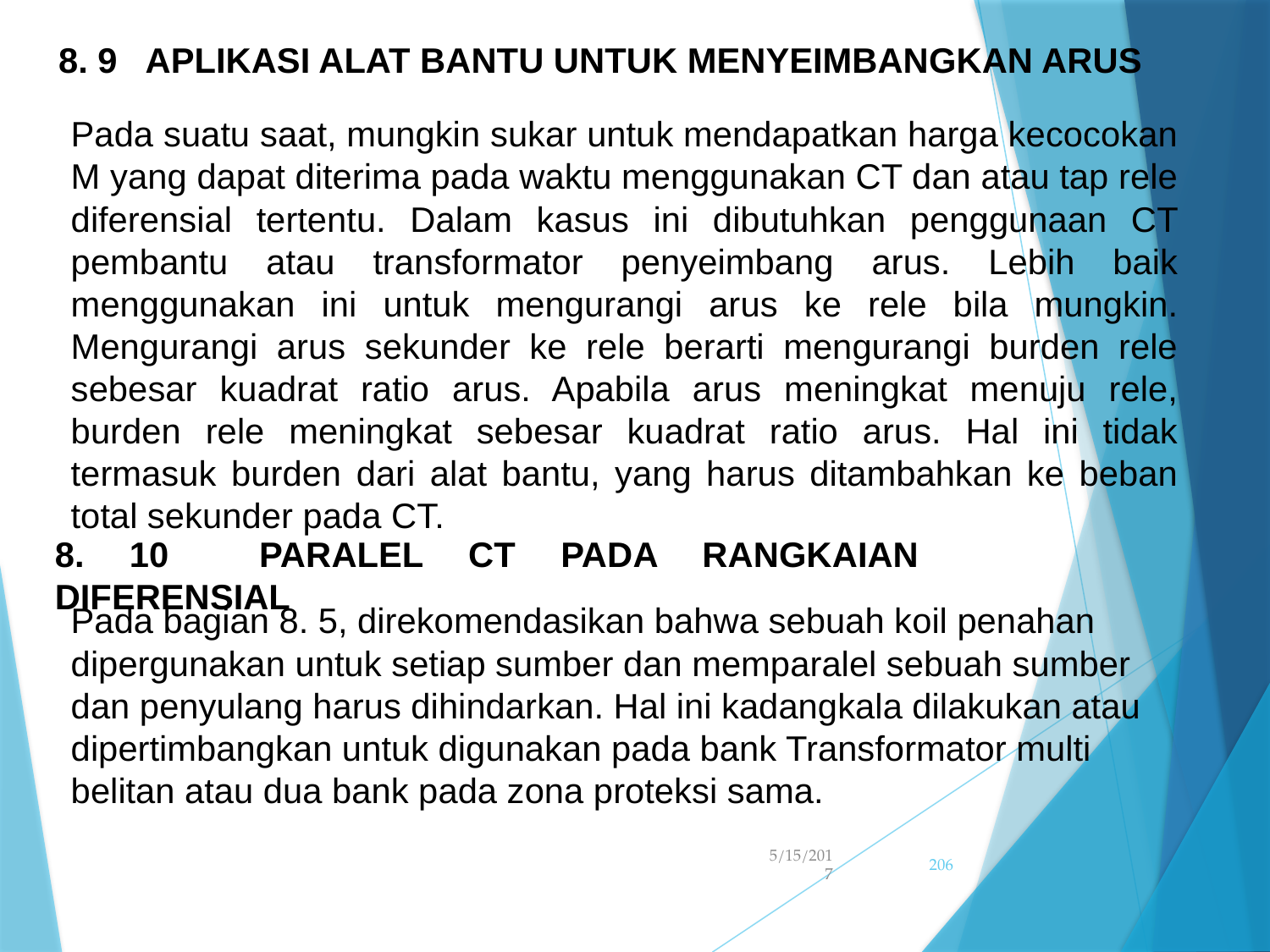

8. 9   APLIKASI ALAT BANTU UNTUK MENYEIMBANGKAN ARUS
Pada suatu saat, mungkin sukar untuk mendapatkan harga kecocokan M yang dapat diterima pada waktu menggunakan CT dan atau tap rele diferensial tertentu. Dalam kasus ini dibutuhkan penggunaan CT pembantu atau transformator penyeimbang arus. Lebih baik menggunakan ini untuk mengurangi arus ke rele bila mungkin. Mengurangi arus sekunder ke rele berarti mengurangi burden rele sebesar kuadrat ratio arus. Apabila arus meningkat menuju rele, burden rele meningkat sebesar kuadrat ratio arus. Hal ini tidak termasuk burden dari alat bantu, yang harus ditambahkan ke beban total sekunder pada CT.
8. 10  PARALEL CT PADA RANGKAIAN DIFERENSIAL
Pada bagian 8. 5, direkomendasikan bahwa sebuah koil penahan dipergunakan untuk setiap sumber dan memparalel sebuah sumber dan penyulang harus dihindarkan. Hal ini kadangkala dilakukan atau dipertimbangkan untuk digunakan pada bank Transformator multi belitan atau dua bank pada zona proteksi sama.
5/15/2017
206